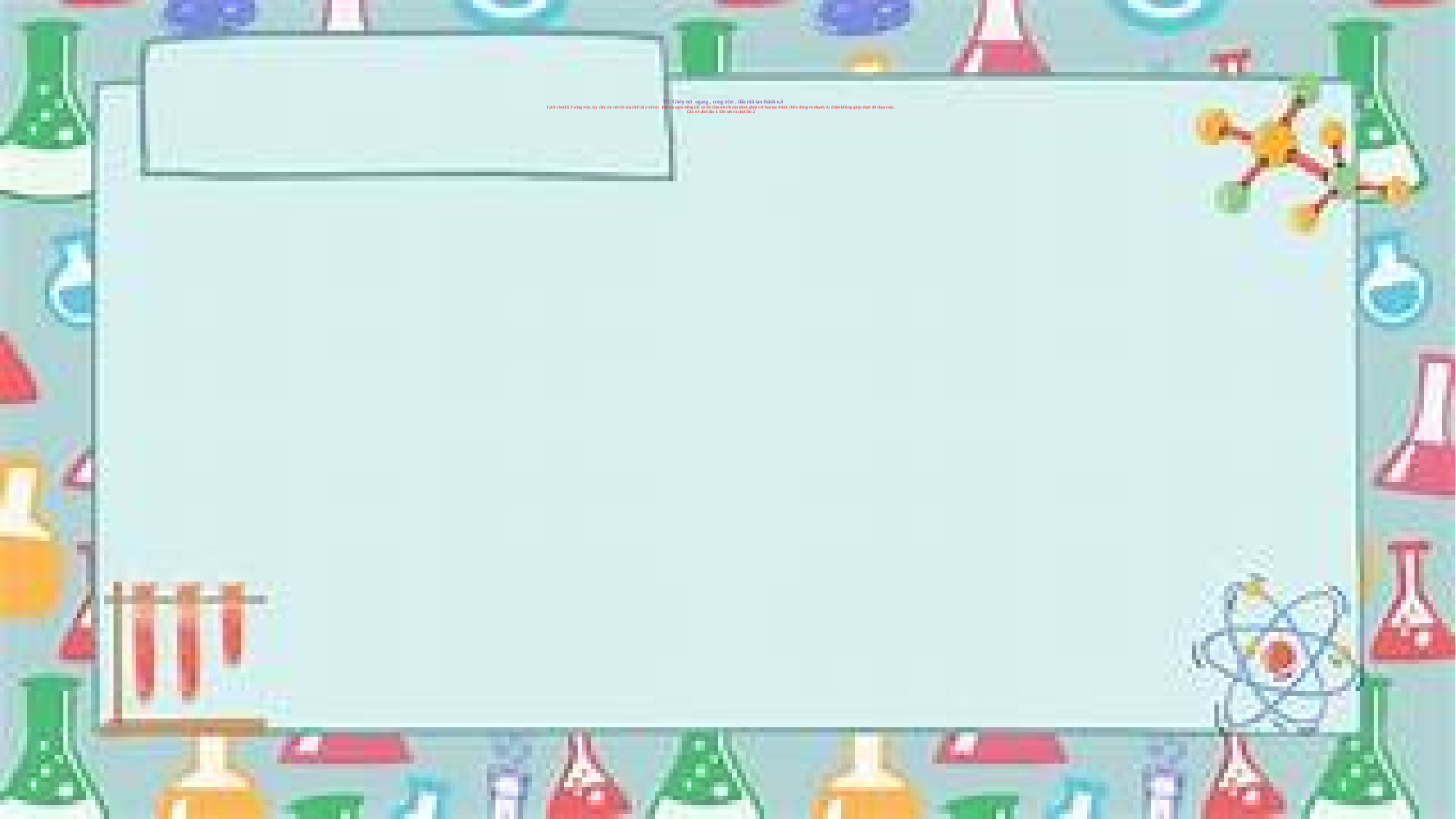

# TC: Ghép nét  ngang , cong tròn , dấu mũ tạo thành e,ê Cách chơi:Đi 3 vòng tròn, tay cầm các nét rời của chữ cái e và hát . Hết bài nghe tiếng xắc xô thì cầm nét rời của mình ghép với bạn tạo thành chữ e đúng và nhanh.Ai chậm không ghép được thì thua cuộc. Cho trẻ chơi lần 1. Đổi nét và chơi lần 2